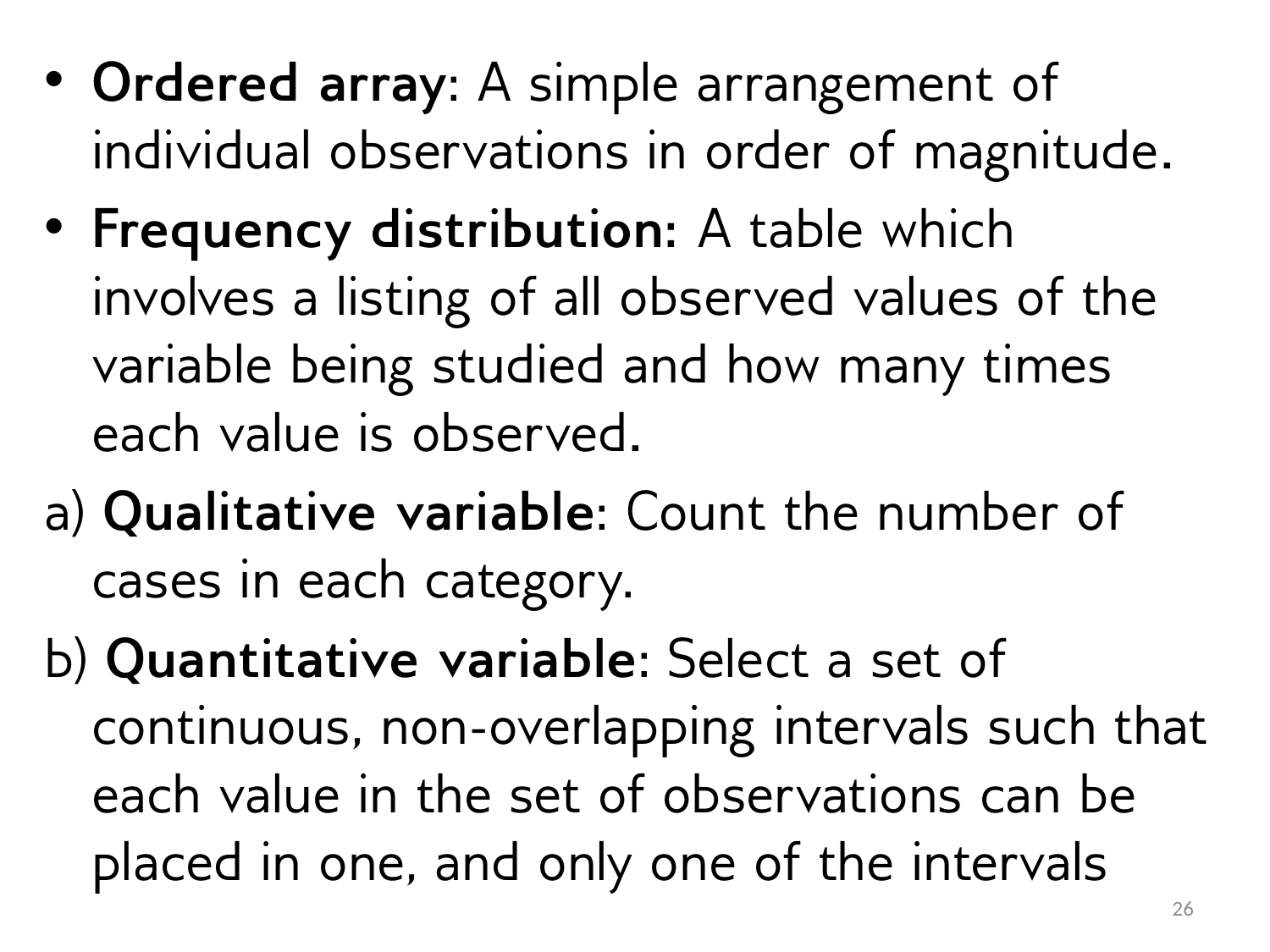

Ordered array: A simple arrangement of individual observations in order of magnitude.
Frequency distribution: A table which involves a listing of all observed values of the variable being studied and how many times each value is observed.
a) Qualitative variable: Count the number of cases in each category.
b) Quantitative variable: Select a set of continuous, non-overlapping intervals such that each value in the set of observations can be placed in one, and only one of the intervals
#
26